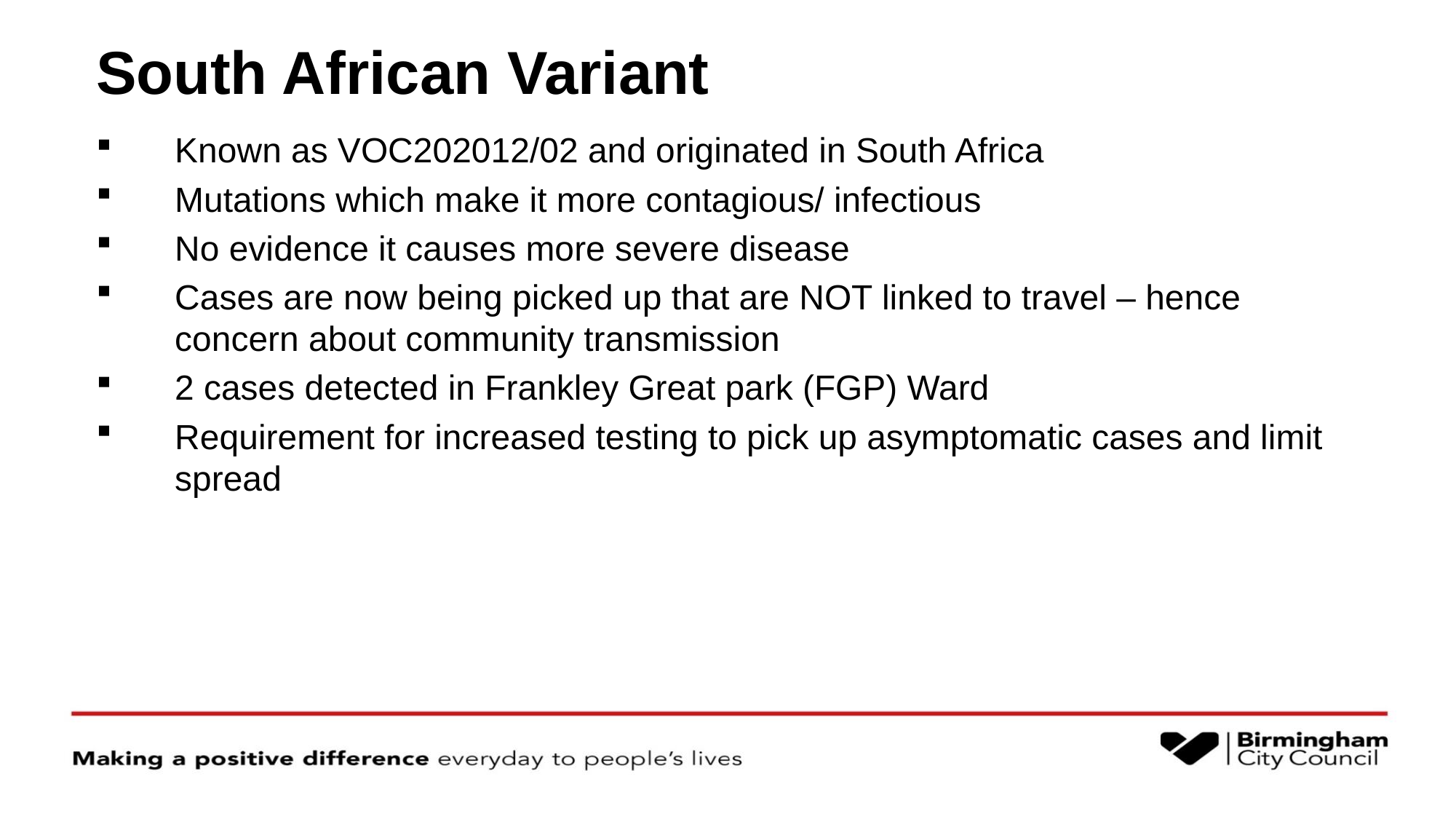

# South African Variant
Known as VOC202012/02 and originated in South Africa
Mutations which make it more contagious/ infectious
No evidence it causes more severe disease
Cases are now being picked up that are NOT linked to travel – hence concern about community transmission
2 cases detected in Frankley Great park (FGP) Ward
Requirement for increased testing to pick up asymptomatic cases and limit spread